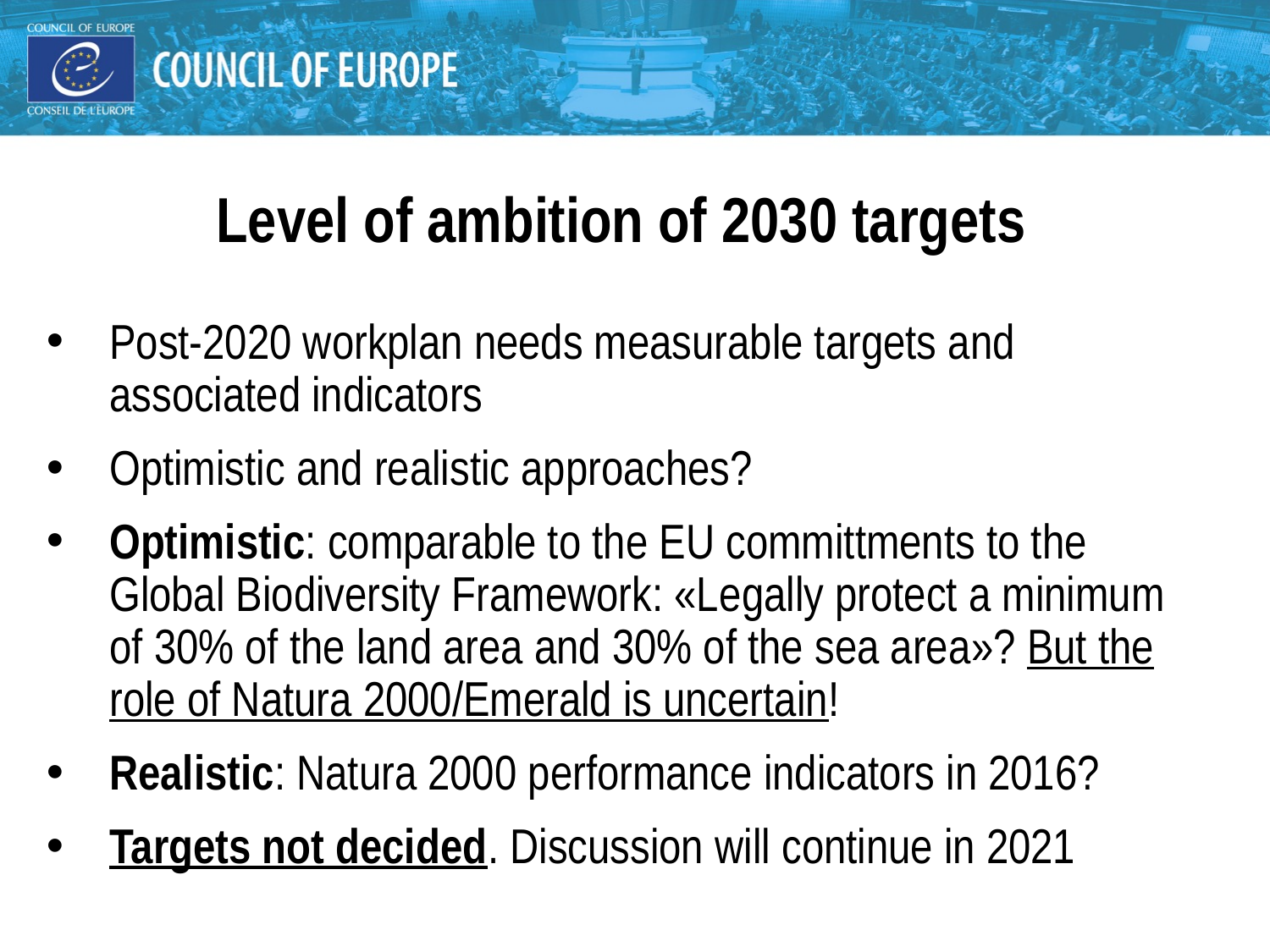

#
Level of ambition of 2030 targets
Post-2020 workplan needs measurable targets and associated indicators
Optimistic and realistic approaches?
Optimistic: comparable to the EU committments to the Global Biodiversity Framework: «Legally protect a minimum of 30% of the land area and 30% of the sea area»? But the role of Natura 2000/Emerald is uncertain!
Realistic: Natura 2000 performance indicators in 2016?
Targets not decided. Discussion will continue in 2021